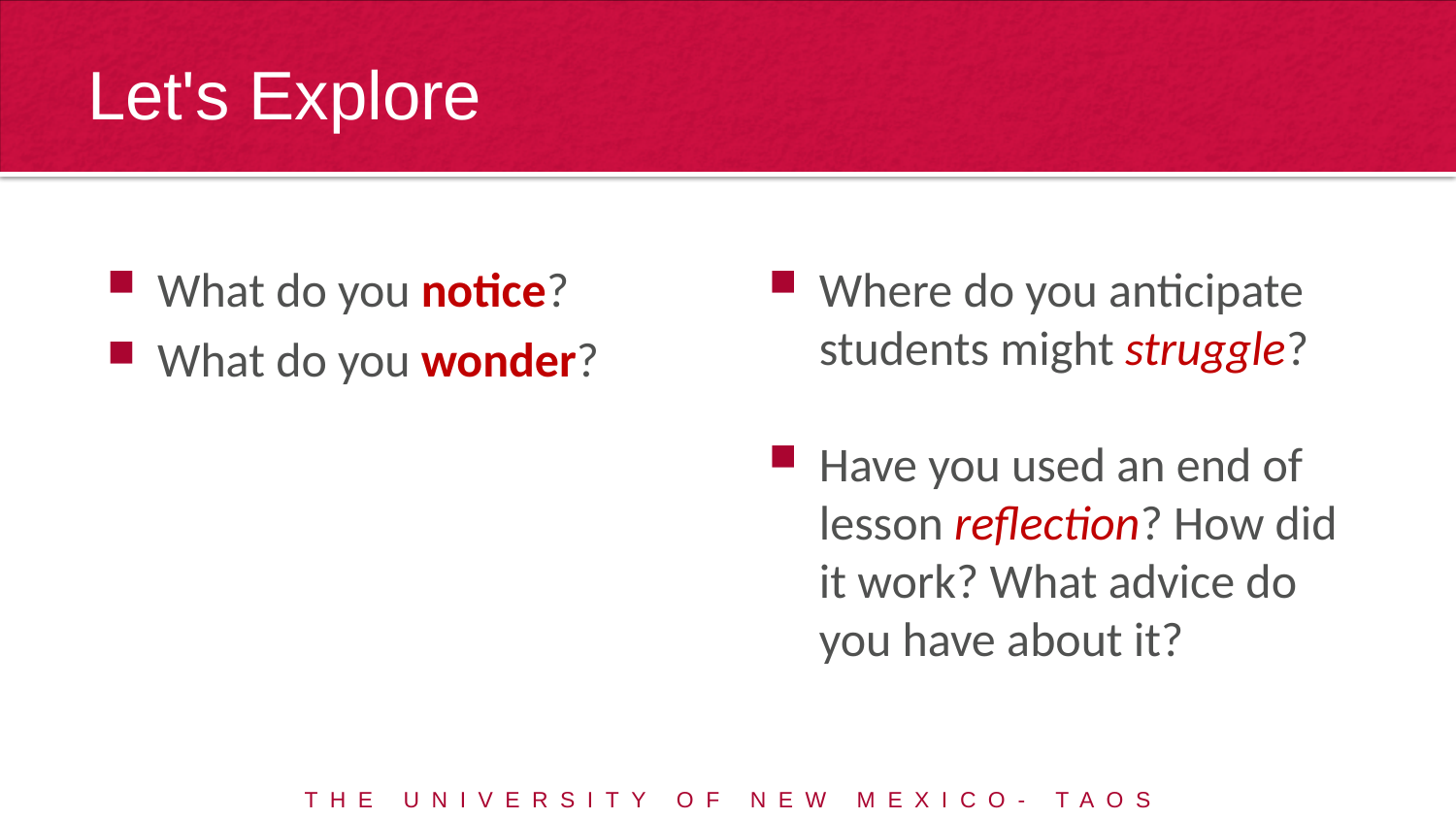

# Let's Explore
What do you notice?
What do you wonder?
Where do you anticipate students might struggle?

Have you used an end of lesson reflection? How did it work? What advice do you have about it?